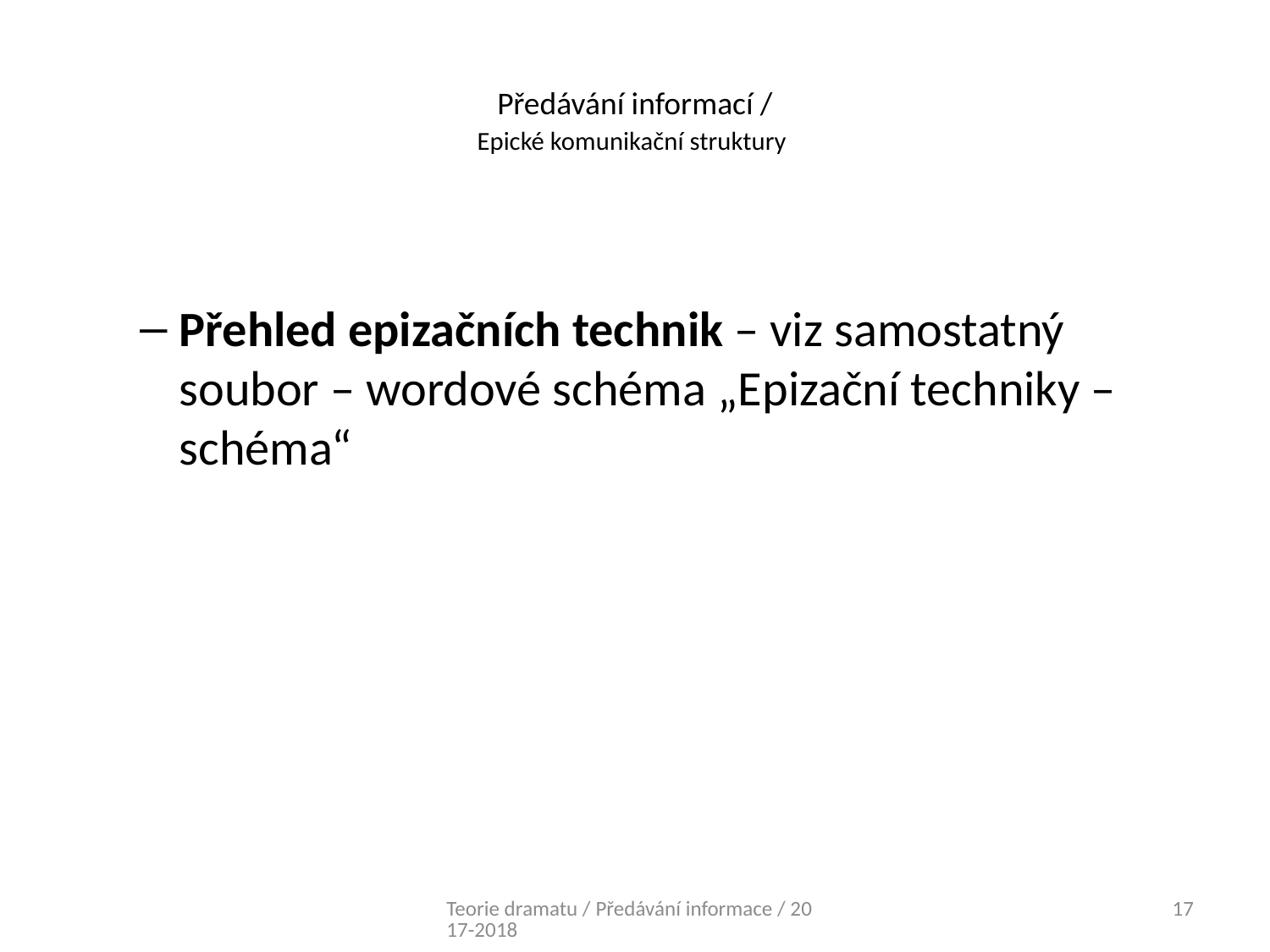

# Předávání informací / Epické komunikační struktury

Přehled epizačních technik – viz samostatný soubor – wordové schéma „Epizační techniky – schéma“
Teorie dramatu / Předávání informace / 2017-2018
17